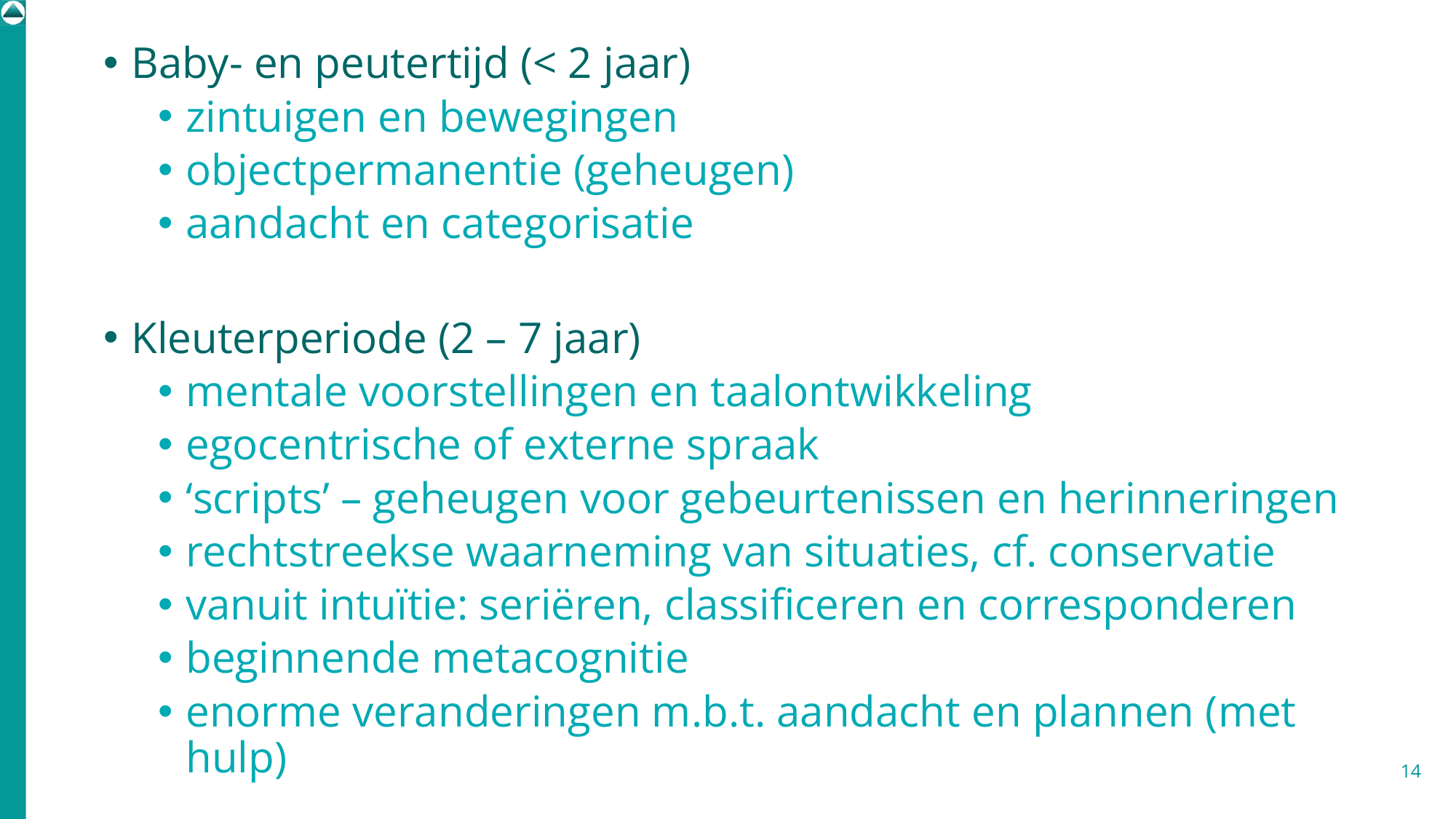

Baby- en peutertijd (< 2 jaar)
zintuigen en bewegingen
objectpermanentie (geheugen)
aandacht en categorisatie

Kleuterperiode (2 – 7 jaar)
mentale voorstellingen en taalontwikkeling
egocentrische of externe spraak
‘scripts’ – geheugen voor gebeurtenissen en herinneringen
rechtstreekse waarneming van situaties, cf. conservatie
vanuit intuïtie: seriëren, classificeren en corresponderen
beginnende metacognitie
enorme veranderingen m.b.t. aandacht en plannen (met hulp)
14